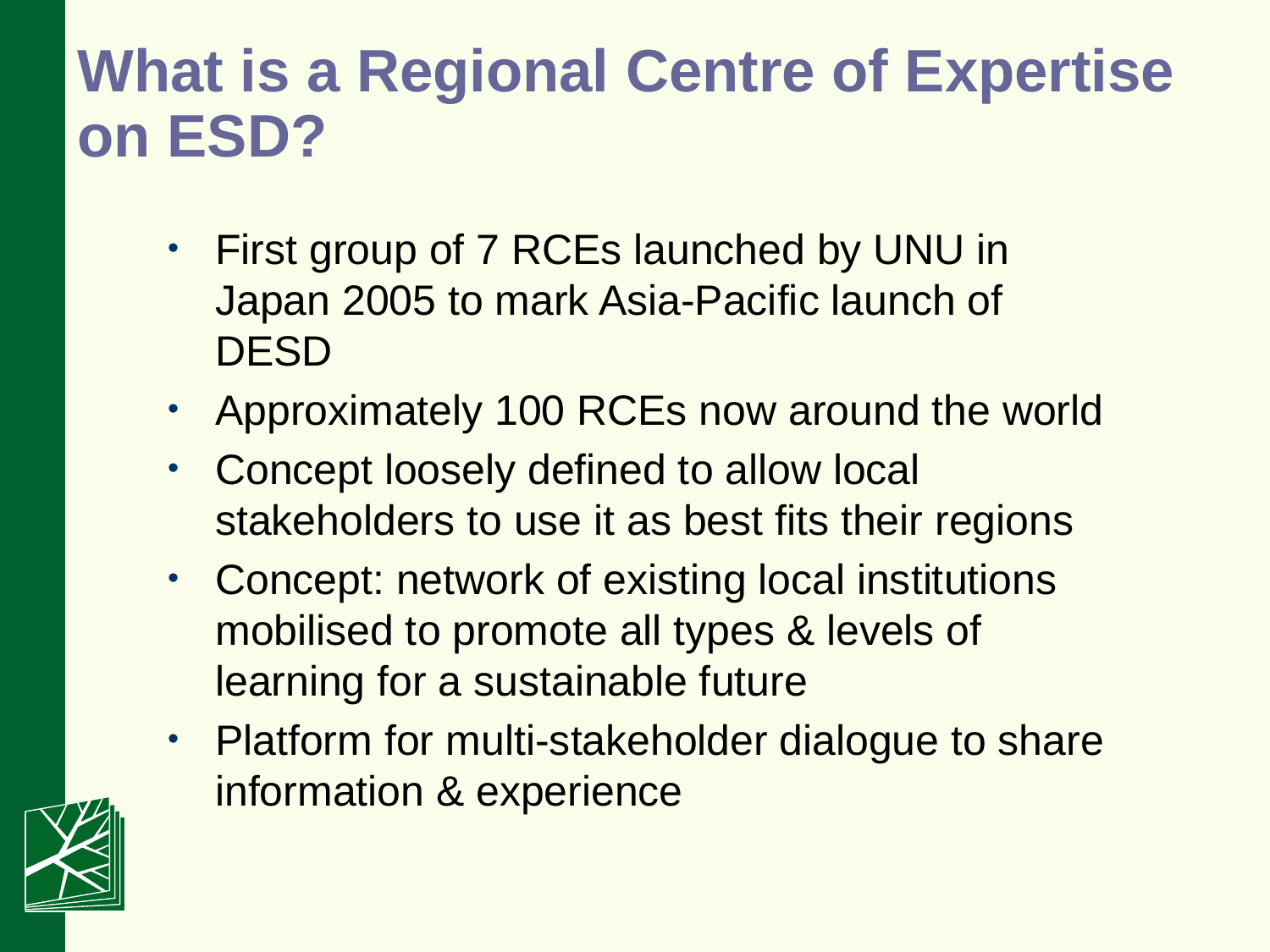

# What is a Regional Centre of Expertise on ESD?
First group of 7 RCEs launched by UNU in Japan 2005 to mark Asia-Pacific launch of DESD
Approximately 100 RCEs now around the world
Concept loosely defined to allow local stakeholders to use it as best fits their regions
Concept: network of existing local institutions mobilised to promote all types & levels of learning for a sustainable future
Platform for multi-stakeholder dialogue to share information & experience